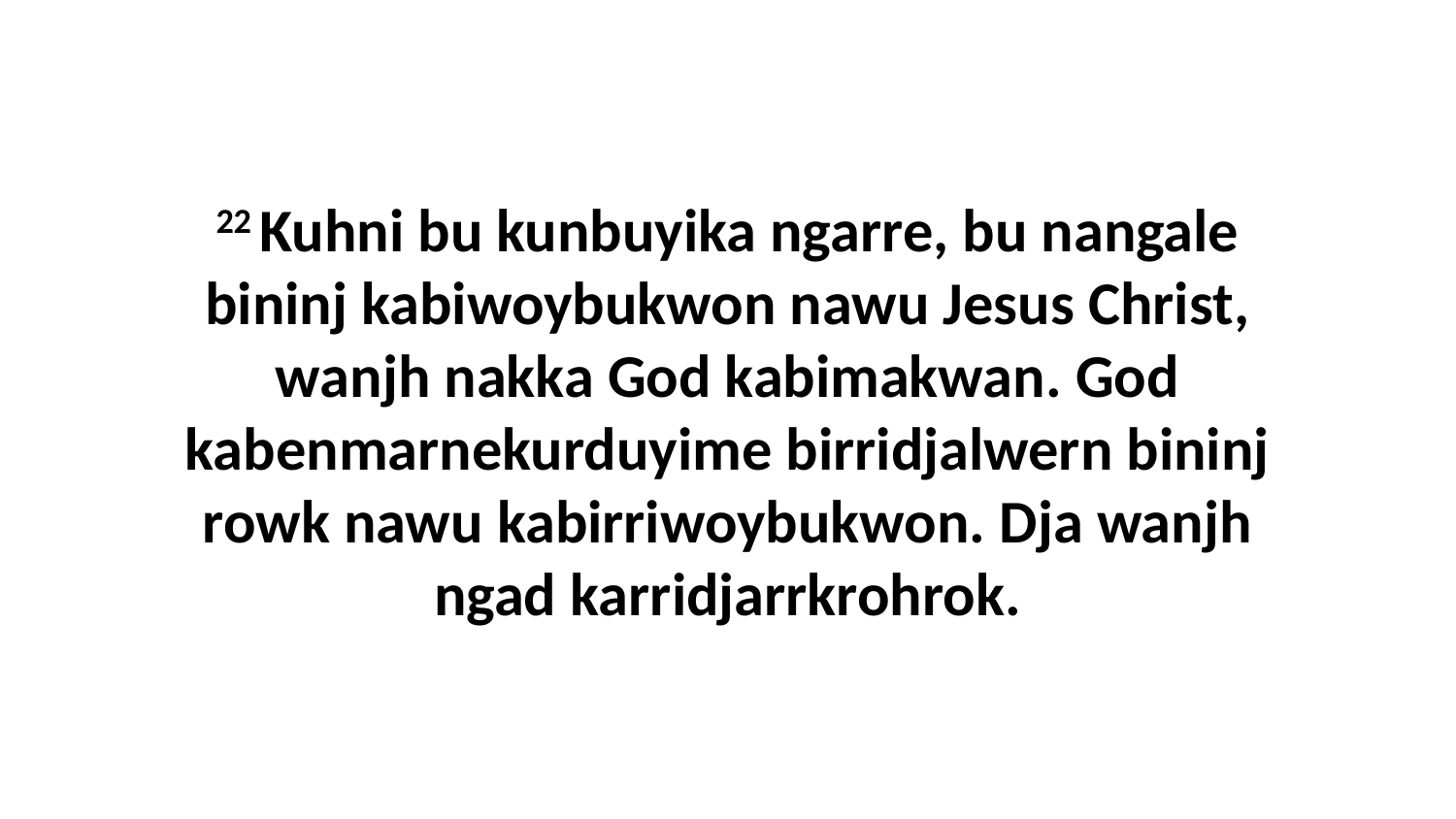

22 Kuhni bu kunbuyika ngarre, bu nangale bininj kabiwoybukwon nawu Jesus Christ, wanjh nakka God kabimakwan. God kabenmarnekurduyime birridjalwern bininj rowk nawu kabirriwoybukwon. Dja wanjh ngad karridjarrkrohrok.